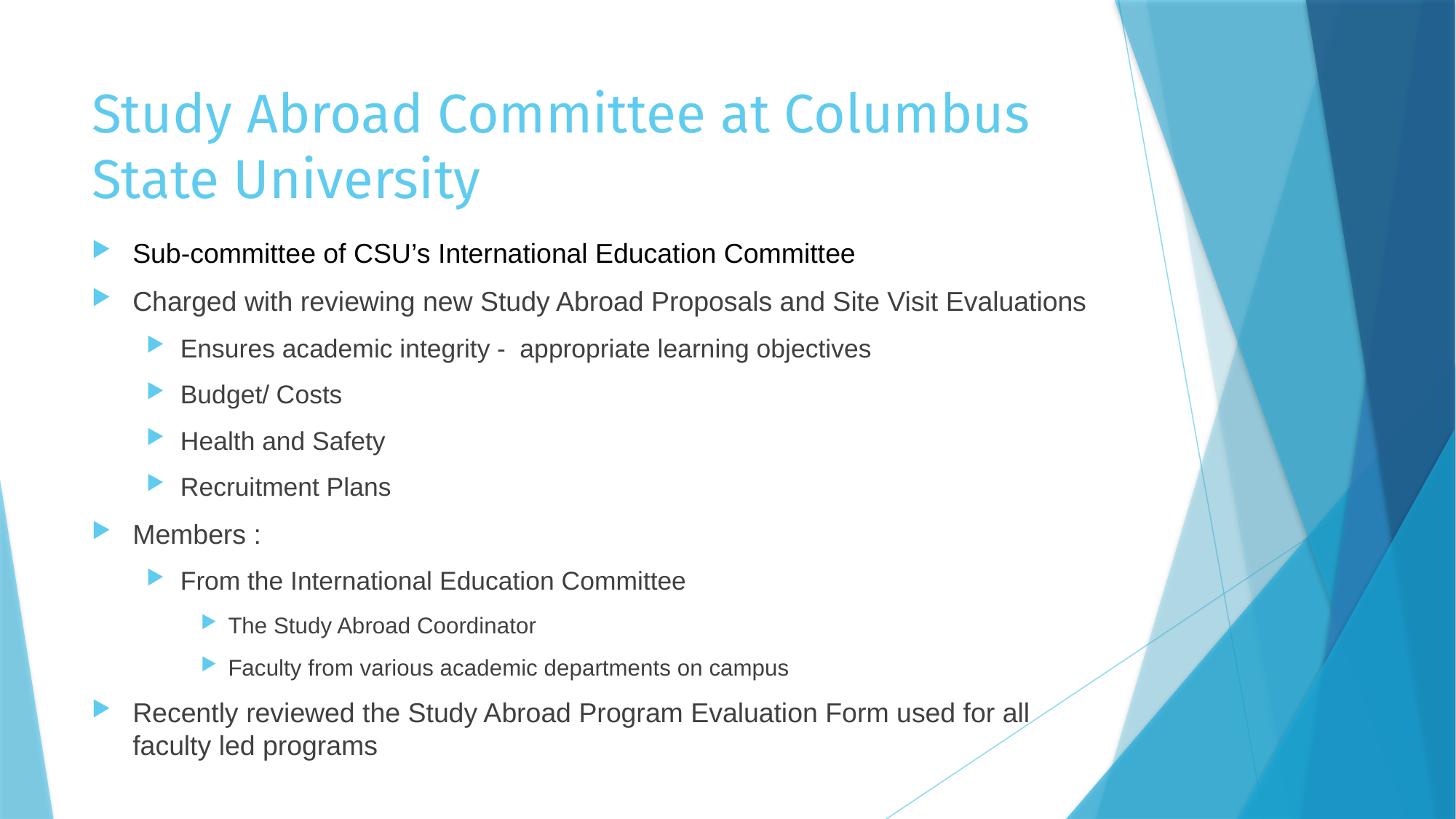

# Study Abroad Committee at Columbus State University
Sub-committee of CSU’s International Education Committee
Charged with reviewing new Study Abroad Proposals and Site Visit Evaluations
Ensures academic integrity -  appropriate learning objectives
Budget/ Costs
Health and Safety
Recruitment Plans
Members :
From the International Education Committee
The Study Abroad Coordinator
Faculty from various academic departments on campus
Recently reviewed the Study Abroad Program Evaluation Form used for all faculty led programs